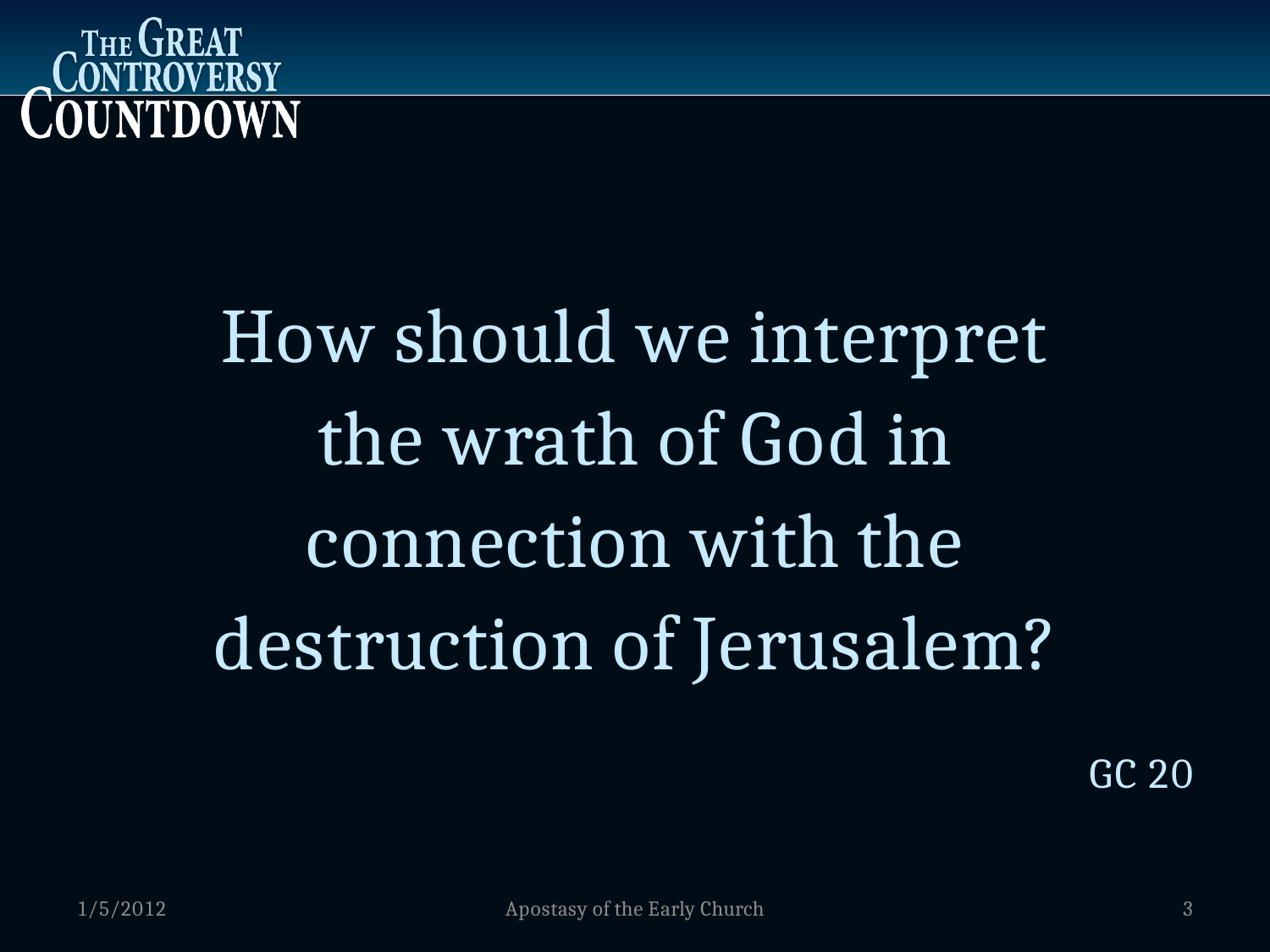

How should we interpret
the wrath of God in
connection with the
destruction of Jerusalem?

GC 20
1/5/2012
Apostasy of the Early Church
3